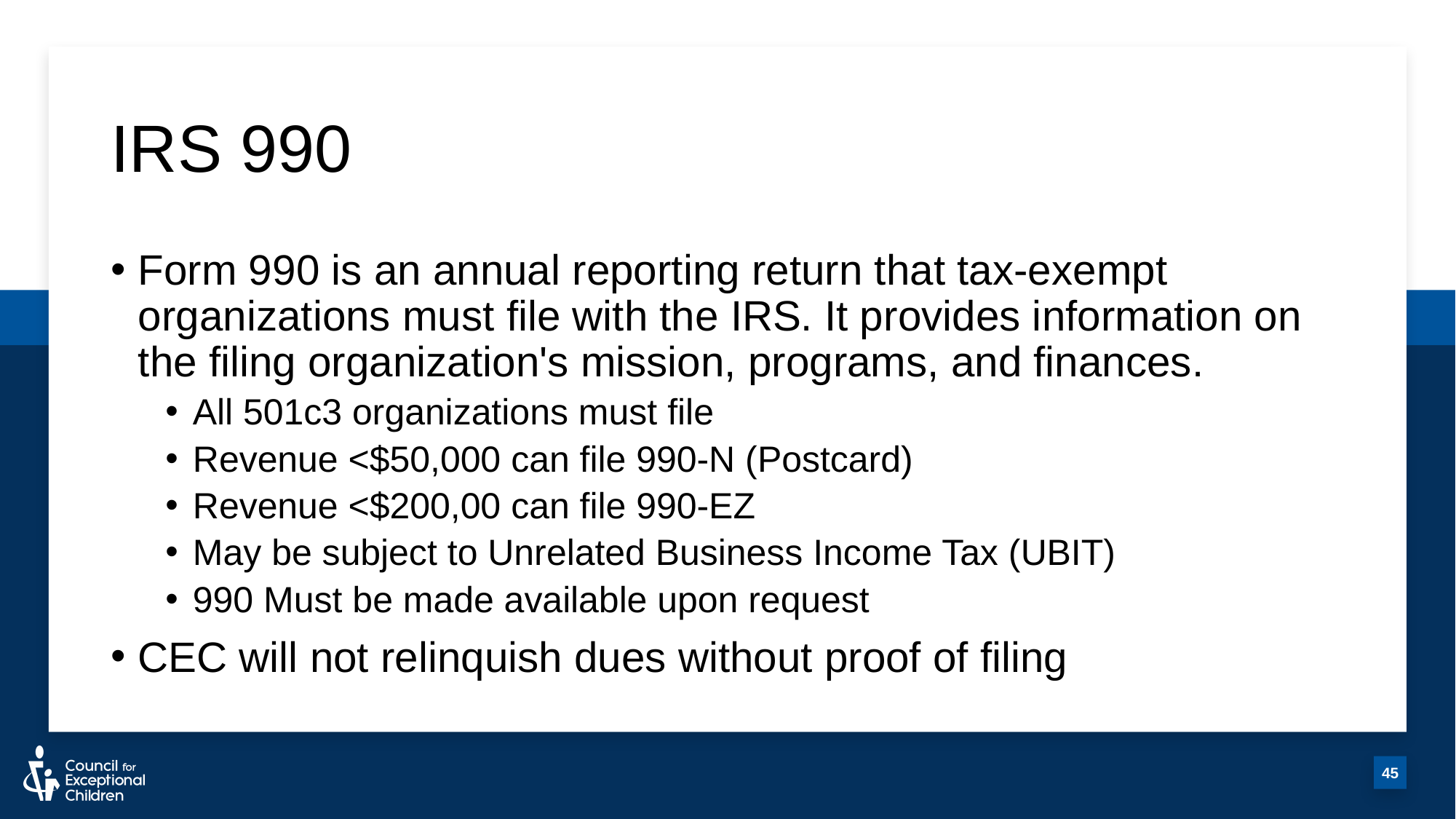

# IRS 990
Form 990 is an annual reporting return that tax-exempt organizations must file with the IRS. It provides information on the filing organization's mission, programs, and finances.
All 501c3 organizations must file
Revenue <$50,000 can file 990-N (Postcard)
Revenue <$200,00 can file 990-EZ
May be subject to Unrelated Business Income Tax (UBIT)
990 Must be made available upon request
CEC will not relinquish dues without proof of filing